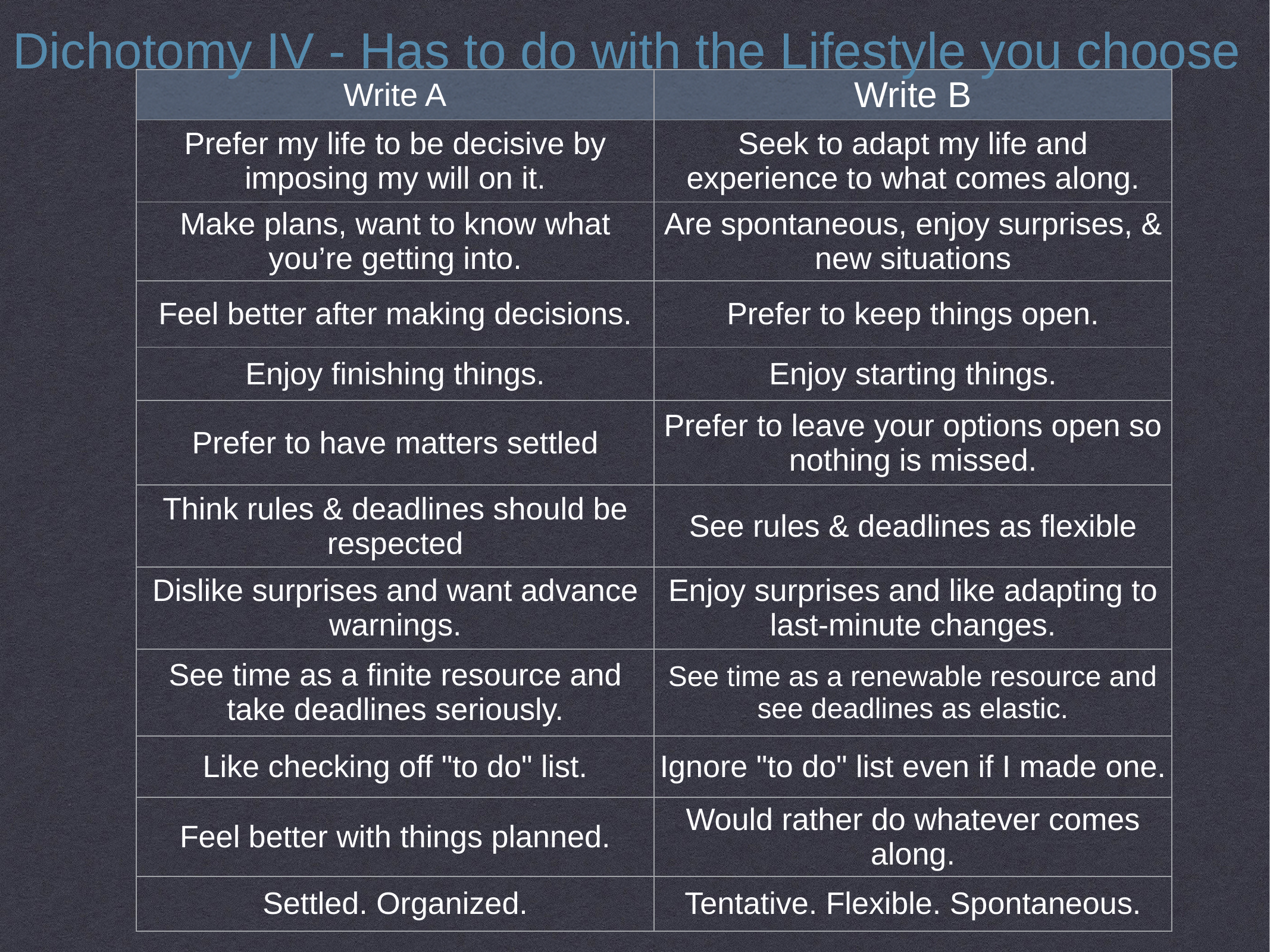

Dichotomy IV - Has to do with the Lifestyle you choose
| Write A | Write B |
| --- | --- |
| Prefer my life to be decisive by imposing my will on it. | Seek to adapt my life and experience to what comes along. |
| Make plans, want to know what you’re getting into. | Are spontaneous, enjoy surprises, & new situations |
| Feel better after making decisions. | Prefer to keep things open. |
| Enjoy finishing things. | Enjoy starting things. |
| Prefer to have matters settled | Prefer to leave your options open so nothing is missed. |
| Think rules & deadlines should be respected | See rules & deadlines as flexible |
| Dislike surprises and want advance warnings. | Enjoy surprises and like adapting to last-minute changes. |
| See time as a finite resource and take deadlines seriously. | See time as a renewable resource and see deadlines as elastic. |
| Like checking off "to do" list. | Ignore "to do" list even if I made one. |
| Feel better with things planned. | Would rather do whatever comes along. |
| Settled. Organized. | Tentative. Flexible. Spontaneous. |